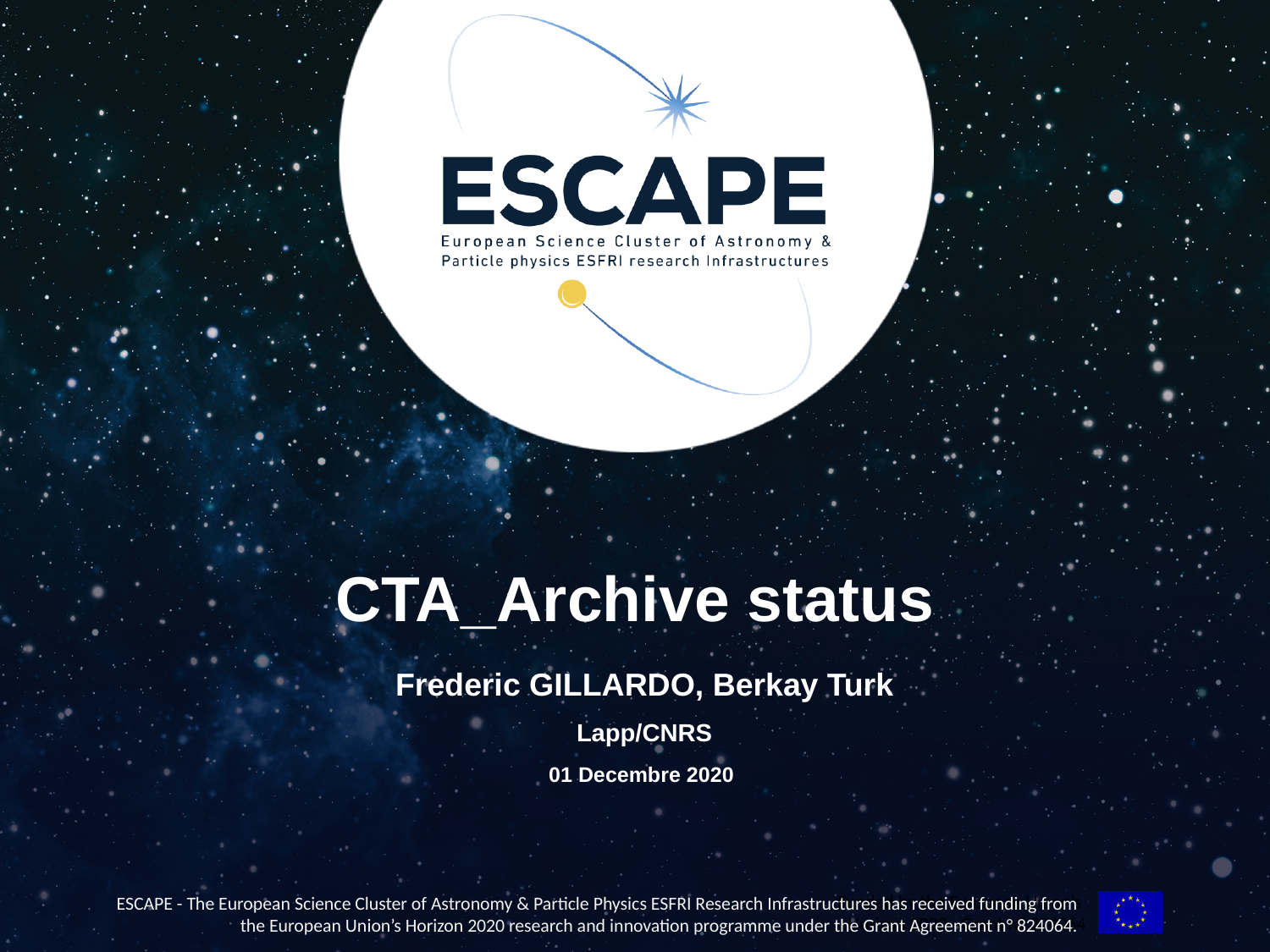

# CTA_Archive status
Frederic GILLARDO, Berkay Turk
Lapp/CNRS
01 Decembre 2020